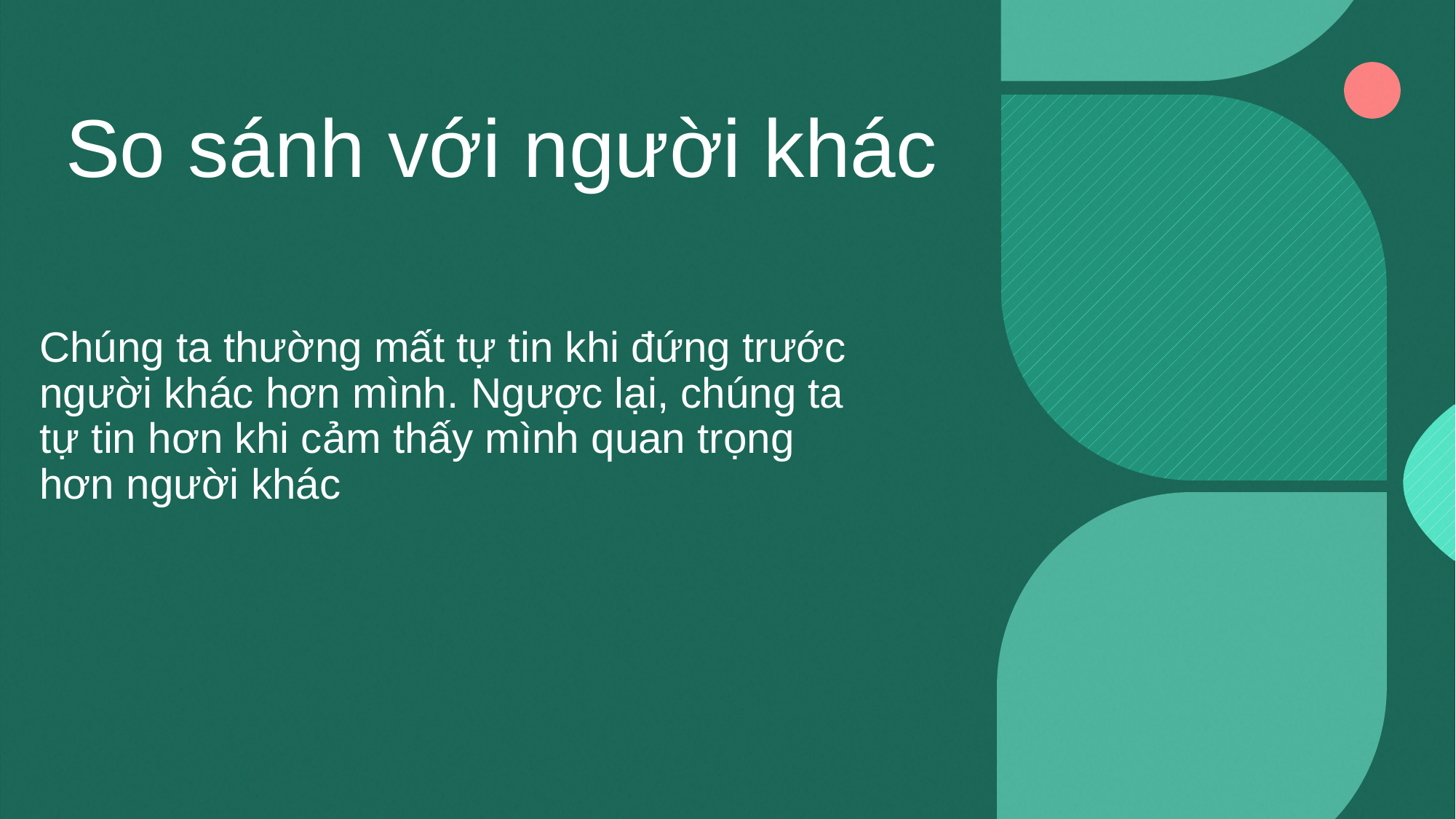

# So sánh với người khác
Chúng ta thường mất tự tin khi đứng trước người khác hơn mình. Ngược lại, chúng ta tự tin hơn khi cảm thấy mình quan trọng hơn người khác